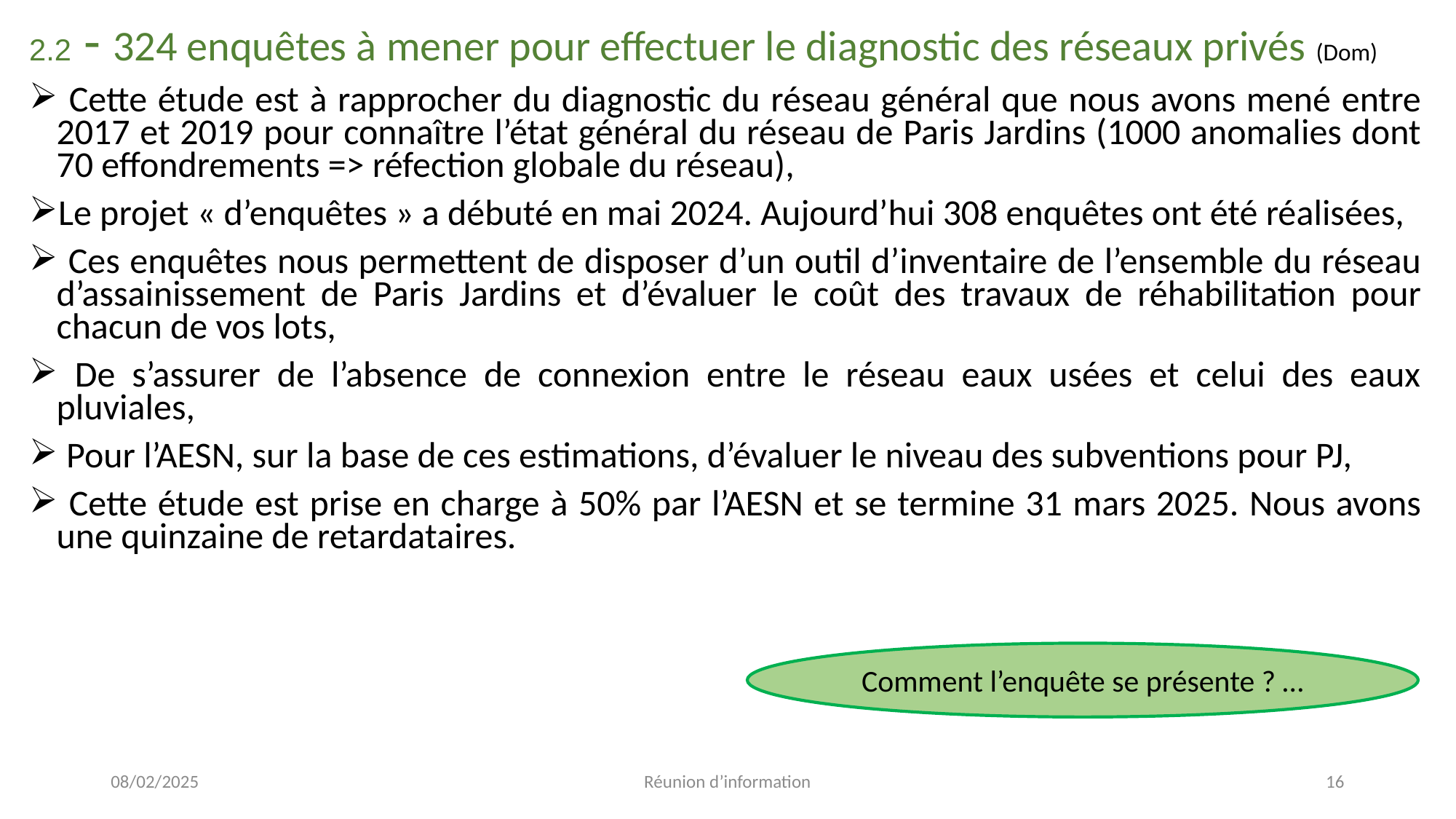

2.2 - 324 enquêtes à mener pour effectuer le diagnostic des réseaux privés (Dom)
 Cette étude est à rapprocher du diagnostic du réseau général que nous avons mené entre 2017 et 2019 pour connaître l’état général du réseau de Paris Jardins (1000 anomalies dont 70 effondrements => réfection globale du réseau),
Le projet « d’enquêtes » a débuté en mai 2024. Aujourd’hui 308 enquêtes ont été réalisées,
 Ces enquêtes nous permettent de disposer d’un outil d’inventaire de l’ensemble du réseau d’assainissement de Paris Jardins et d’évaluer le coût des travaux de réhabilitation pour chacun de vos lots,
 De s’assurer de l’absence de connexion entre le réseau eaux usées et celui des eaux pluviales,
 Pour l’AESN, sur la base de ces estimations, d’évaluer le niveau des subventions pour PJ,
 Cette étude est prise en charge à 50% par l’AESN et se termine 31 mars 2025. Nous avons une quinzaine de retardataires.

Comment l’enquête se présente ? …
08/02/2025
Réunion d’information
16